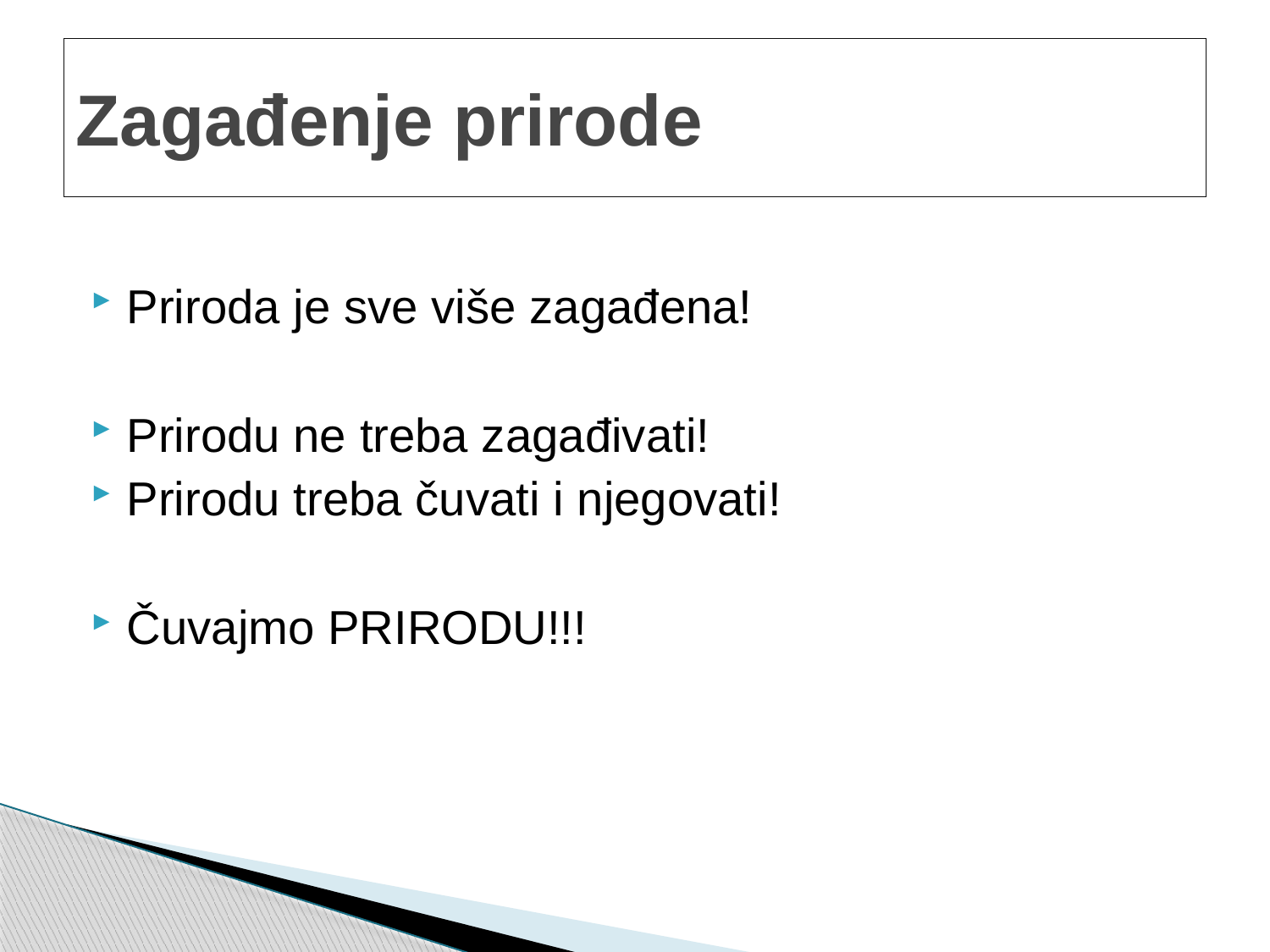

# Zagađenje prirode

Priroda je sve više zagađena!

Prirodu ne treba zagađivati!
Prirodu treba čuvati i njegovati!

Čuvajmo PRIRODU!!!